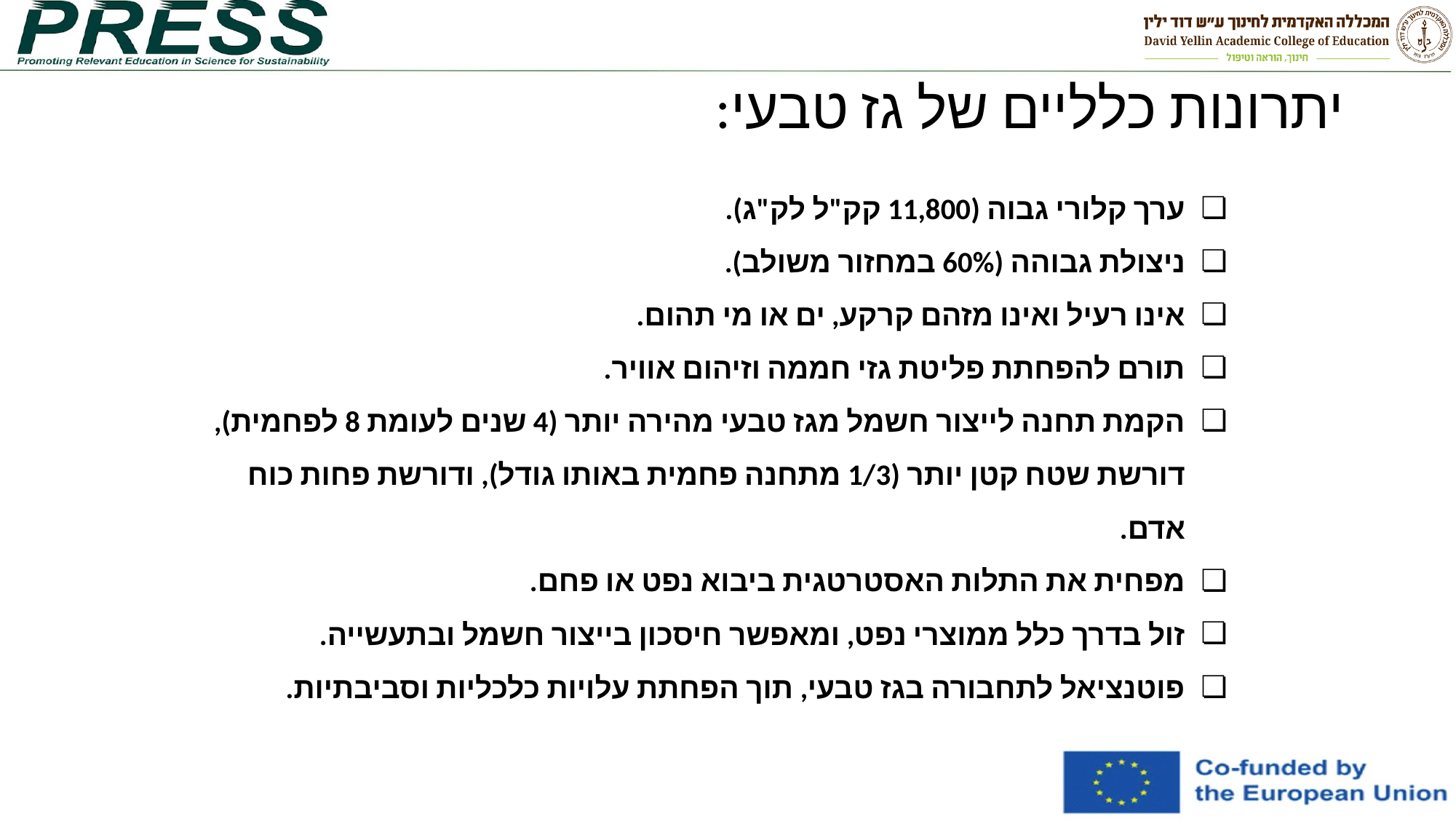

# יתרונות כלליים של גז טבעי:
ערך קלורי גבוה (11,800 קק"ל לק"ג).
ניצולת גבוהה (60% במחזור משולב).
אינו רעיל ואינו מזהם קרקע, ים או מי תהום.
תורם להפחתת פליטת גזי חממה וזיהום אוויר.
הקמת תחנה לייצור חשמל מגז טבעי מהירה יותר (4 שנים לעומת 8 לפחמית), דורשת שטח קטן יותר (1/3 מתחנה פחמית באותו גודל), ודורשת פחות כוח אדם.
מפחית את התלות האסטרטגית ביבוא נפט או פחם.
זול בדרך כלל ממוצרי נפט, ומאפשר חיסכון בייצור חשמל ובתעשייה.
פוטנציאל לתחבורה בגז טבעי, תוך הפחתת עלויות כלכליות וסביבתיות.